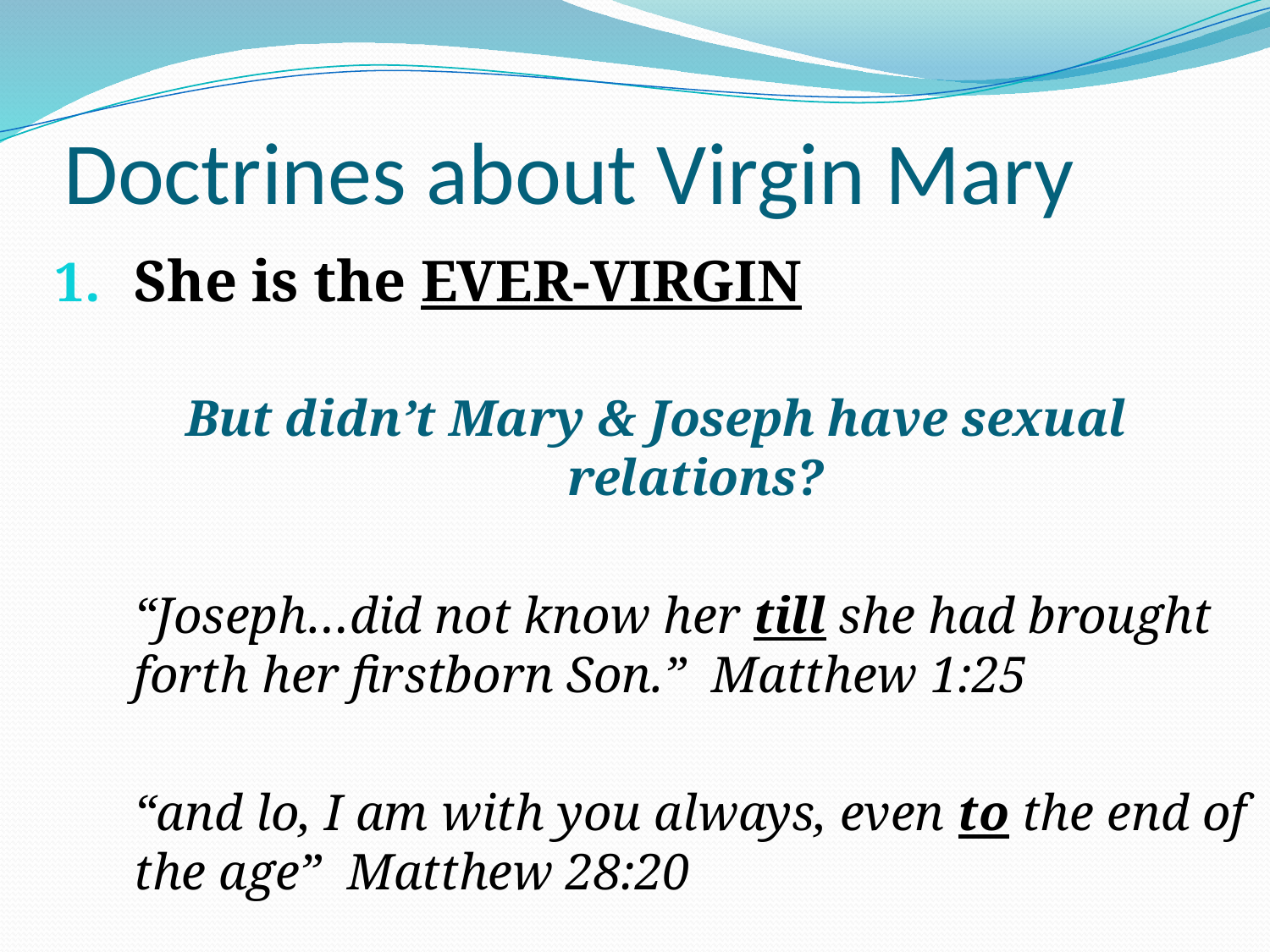

# Doctrines about Virgin Mary
She is the EVER-VIRGIN

But didn’t Mary & Joseph have sexual relations?

	“Joseph…did not know her till she had brought forth her firstborn Son.”  Matthew 1:25

 	“and lo, I am with you always, even to the end of the age”  Matthew 28:20